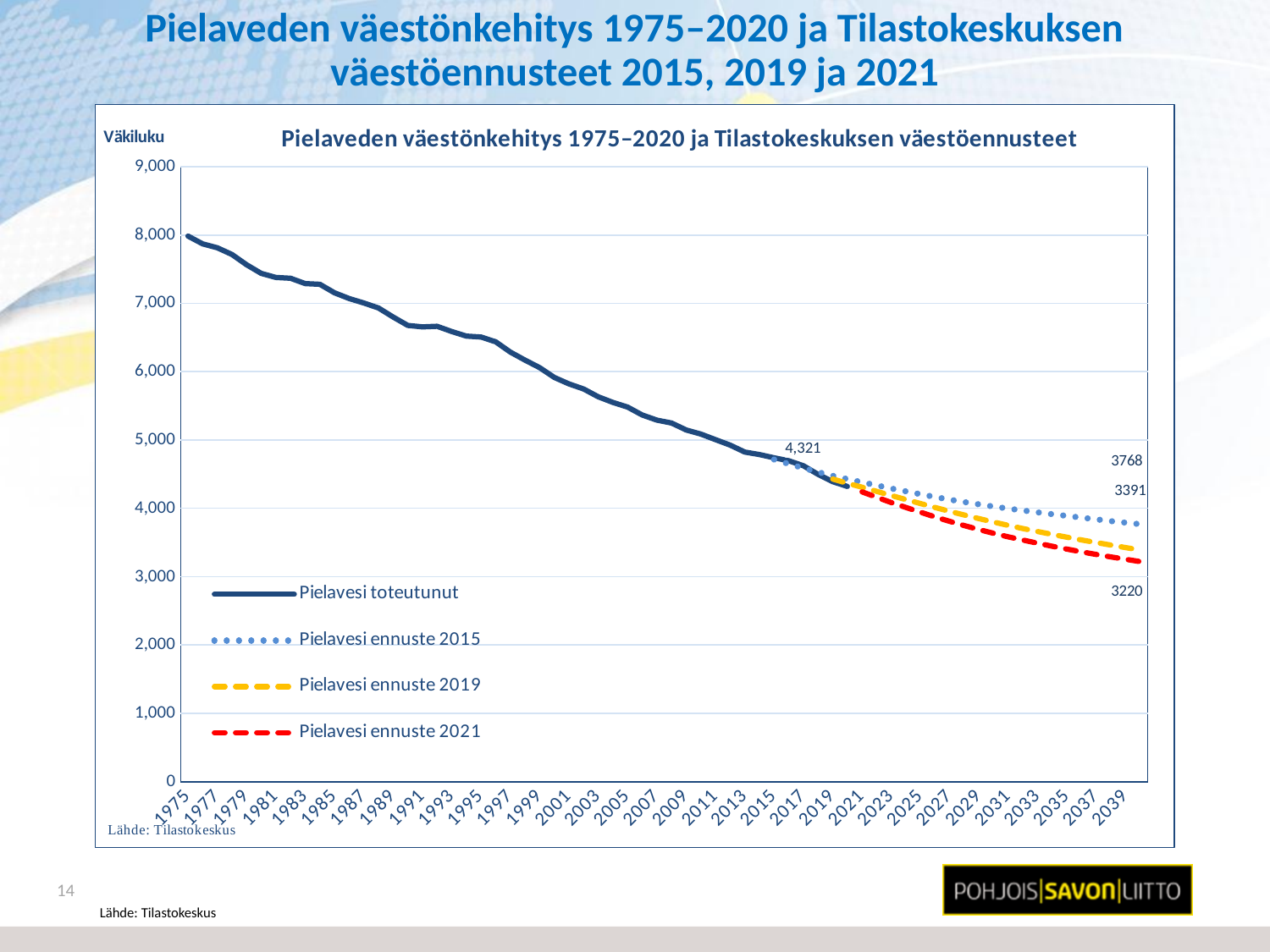

# Pielaveden väestönkehitys 1975–2020 ja Tilastokeskuksen väestöennusteet 2015, 2019 ja 2021

### Chart: Pielaveden väestönkehitys 1975–2020 ja Tilastokeskuksen väestöennusteet

| Category | Pielavesi toteutunut | Pielavesi ennuste 2015 | Pielavesi ennuste 2019 | Pielavesi ennuste 2021 |
|---|---|---|---|---|
| 1975 | 7985.0 | None | None | None |
| 1976 | 7871.0 | None | None | None |
| 1977 | 7814.0 | None | None | None |
| 1978 | 7716.0 | None | None | None |
| 1979 | 7565.0 | None | None | None |
| 1980 | 7439.0 | None | None | None |
| 1981 | 7380.0 | None | None | None |
| 1982 | 7368.0 | None | None | None |
| 1983 | 7289.0 | None | None | None |
| 1984 | 7279.0 | None | None | None |
| 1985 | 7155.0 | None | None | None |
| 1986 | 7071.0 | None | None | None |
| 1987 | 7006.0 | None | None | None |
| 1988 | 6933.0 | None | None | None |
| 1989 | 6800.0 | None | None | None |
| 1990 | 6677.0 | None | None | None |
| 1991 | 6656.0 | None | None | None |
| 1992 | 6665.0 | None | None | None |
| 1993 | 6588.0 | None | None | None |
| 1994 | 6521.0 | None | None | None |
| 1995 | 6508.0 | None | None | None |
| 1996 | 6437.0 | None | None | None |
| 1997 | 6287.0 | None | None | None |
| 1998 | 6170.0 | None | None | None |
| 1999 | 6059.0 | None | None | None |
| 2000 | 5916.0 | None | None | None |
| 2001 | 5822.0 | None | None | None |
| 2002 | 5747.0 | None | None | None |
| 2003 | 5633.0 | None | None | None |
| 2004 | 5550.0 | None | None | None |
| 2005 | 5482.0 | None | None | None |
| 2006 | 5367.0 | None | None | None |
| 2007 | 5292.0 | None | None | None |
| 2008 | 5249.0 | None | None | None |
| 2009 | 5147.0 | None | None | None |
| 2010 | 5087.0 | None | None | None |
| 2011 | 5006.0 | None | None | None |
| 2012 | 4926.0 | None | None | None |
| 2013 | 4824.0 | None | None | None |
| 2014 | 4787.0 | None | None | None |
| 2015 | 4740.0 | 4715.0 | None | None |
| 2016 | 4697.0 | 4650.0 | None | None |
| 2017 | 4624.0 | 4590.0 | None | None |
| 2018 | 4498.0 | 4531.0 | None | None |
| 2019 | 4391.0 | 4477.0 | 4429.0 | None |
| 2020 | 4321.0 | 4429.0 | 4367.0 | None |
| 2021 | None | 4382.0 | 4310.0 | 4242.0 |
| 2022 | None | 4337.0 | 4249.0 | 4163.0 |
| 2023 | None | 4291.0 | 4188.0 | 4085.0 |
| 2024 | None | 4249.0 | 4129.0 | 4013.0 |
| 2025 | None | 4207.0 | 4070.0 | 3943.0 |
| 2026 | None | 4166.0 | 4012.0 | 3873.0 |
| 2027 | None | 4127.0 | 3955.0 | 3809.0 |
| 2028 | None | 4092.0 | 3902.0 | 3747.0 |
| 2029 | None | 4058.0 | 3849.0 | 3689.0 |
| 2030 | None | 4026.0 | 3799.0 | 3633.0 |
| 2031 | None | 3996.0 | 3750.0 | 3582.0 |
| 2032 | None | 3968.0 | 3704.0 | 3535.0 |
| 2033 | None | 3941.0 | 3660.0 | 3489.0 |
| 2034 | None | 3914.0 | 3618.0 | 3445.0 |
| 2035 | None | 3889.0 | 3577.0 | 3403.0 |
| 2036 | None | 3864.0 | 3537.0 | 3363.0 |
| 2037 | None | 3839.0 | 3499.0 | 3325.0 |
| 2038 | None | 3813.0 | 3462.0 | 3289.0 |
| 2039 | None | 3791.0 | 3426.0 | 3254.0 |
| 2040 | None | 3768.0 | 3391.0 | 3220.0 |
14
Lähde: Tilastokeskus